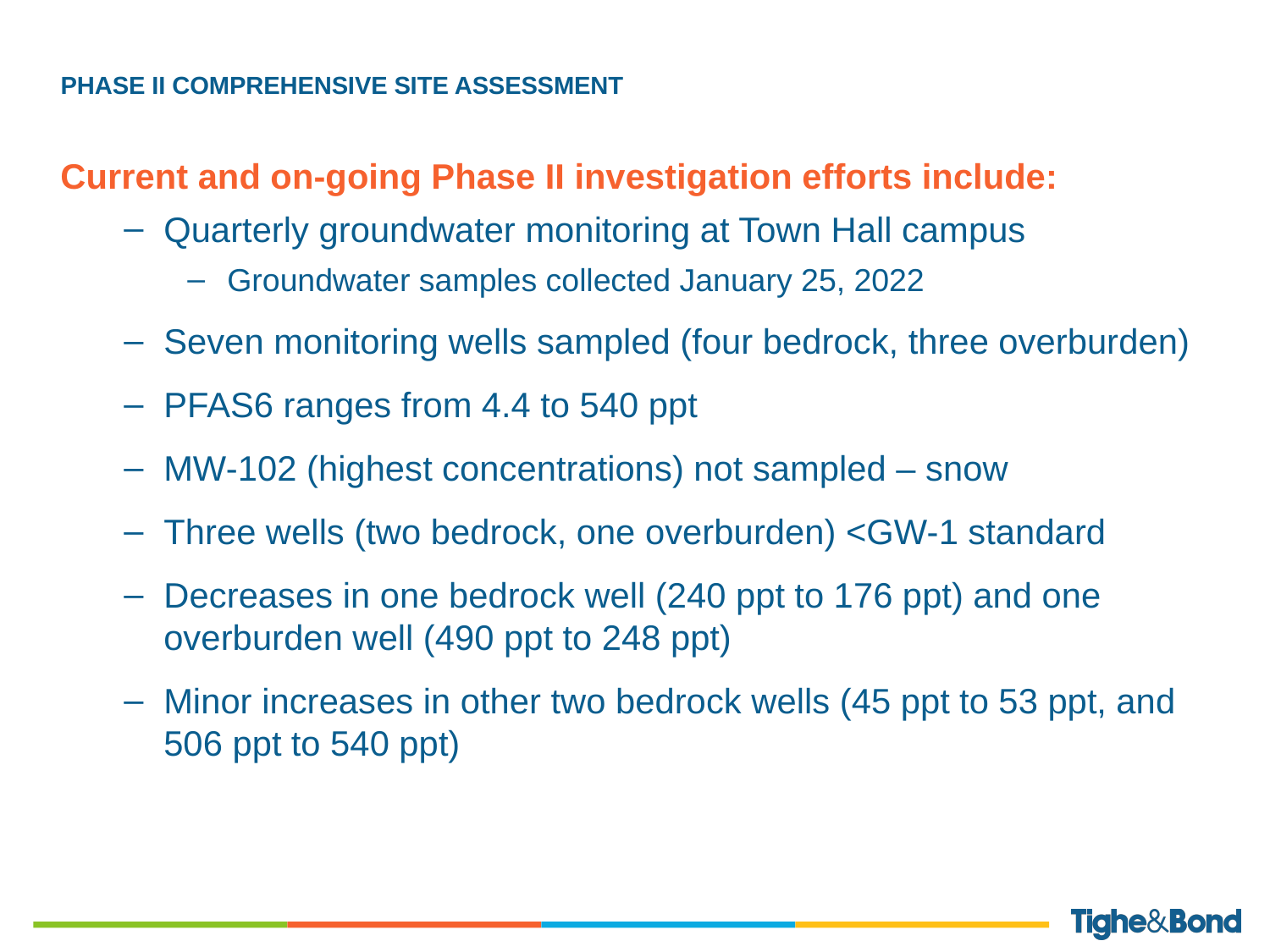

# Phase ii comprehensive site assessment

Current and on-going Phase II investigation efforts include:
Quarterly groundwater monitoring at Town Hall campus
Groundwater samples collected January 25, 2022
Seven monitoring wells sampled (four bedrock, three overburden)
PFAS6 ranges from 4.4 to 540 ppt
MW-102 (highest concentrations) not sampled – snow
Three wells (two bedrock, one overburden) <GW-1 standard
Decreases in one bedrock well (240 ppt to 176 ppt) and one overburden well (490 ppt to 248 ppt)
Minor increases in other two bedrock wells (45 ppt to 53 ppt, and 506 ppt to 540 ppt)